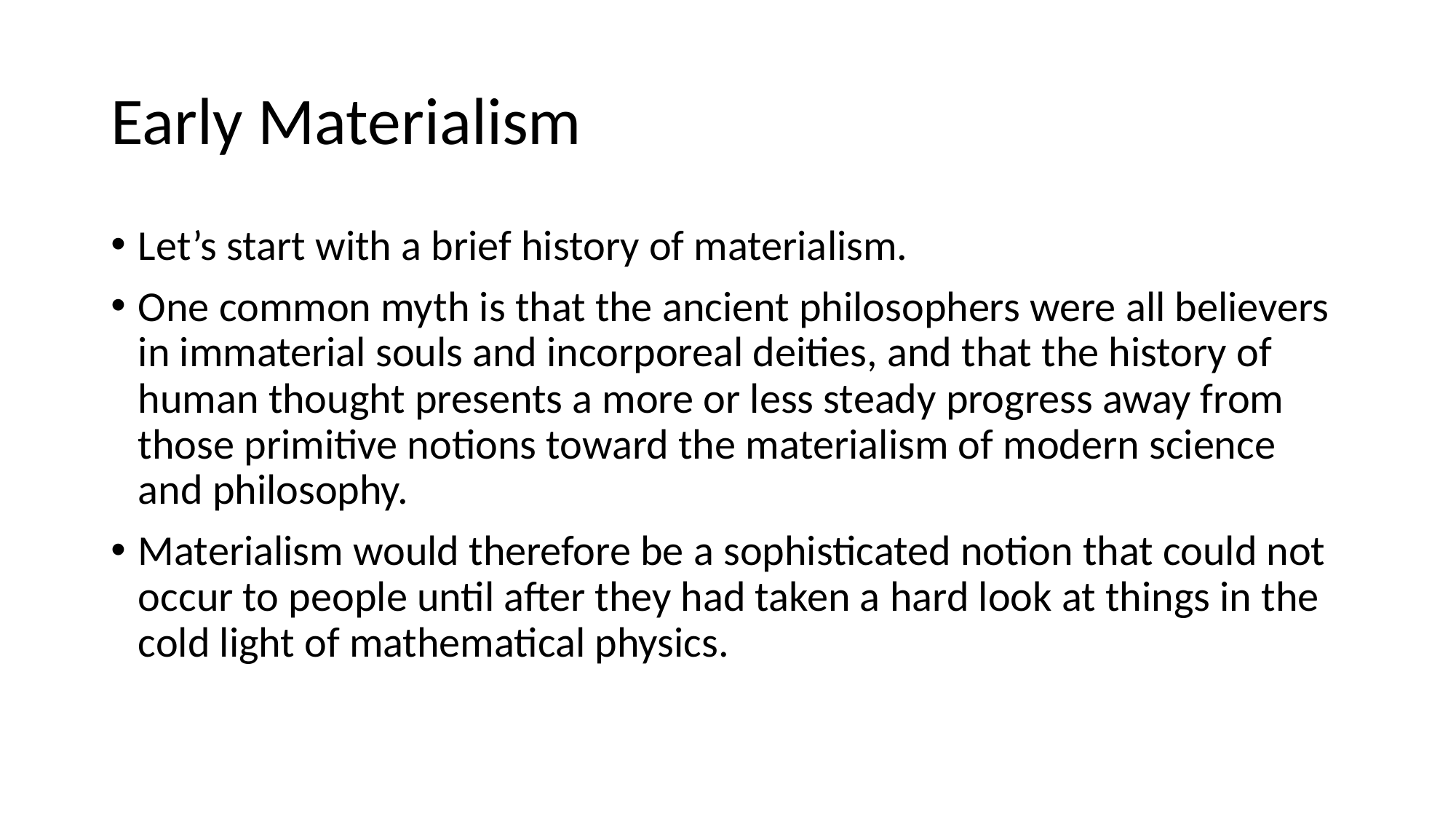

# Early Materialism
Let’s start with a brief history of materialism.
One common myth is that the ancient philosophers were all believers in immaterial souls and incorporeal deities, and that the history of human thought presents a more or less steady progress away from those primitive notions toward the materialism of modern science and philosophy.
Materialism would therefore be a sophisticated notion that could not occur to people until after they had taken a hard look at things in the cold light of mathematical physics.